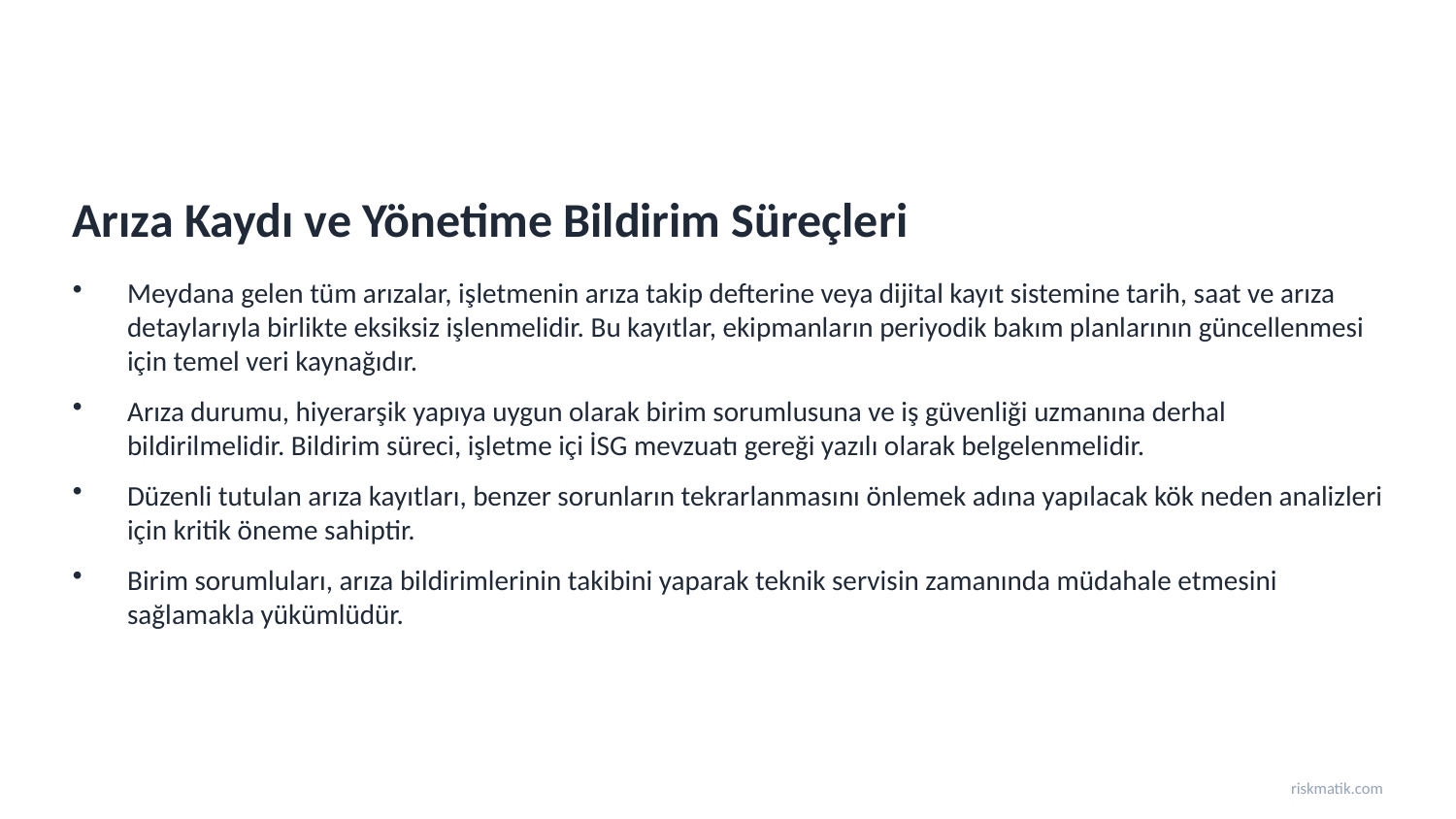

Arıza Kaydı ve Yönetime Bildirim Süreçleri
Meydana gelen tüm arızalar, işletmenin arıza takip defterine veya dijital kayıt sistemine tarih, saat ve arıza detaylarıyla birlikte eksiksiz işlenmelidir. Bu kayıtlar, ekipmanların periyodik bakım planlarının güncellenmesi için temel veri kaynağıdır.
Arıza durumu, hiyerarşik yapıya uygun olarak birim sorumlusuna ve iş güvenliği uzmanına derhal bildirilmelidir. Bildirim süreci, işletme içi İSG mevzuatı gereği yazılı olarak belgelenmelidir.
Düzenli tutulan arıza kayıtları, benzer sorunların tekrarlanmasını önlemek adına yapılacak kök neden analizleri için kritik öneme sahiptir.
Birim sorumluları, arıza bildirimlerinin takibini yaparak teknik servisin zamanında müdahale etmesini sağlamakla yükümlüdür.
riskmatik.com